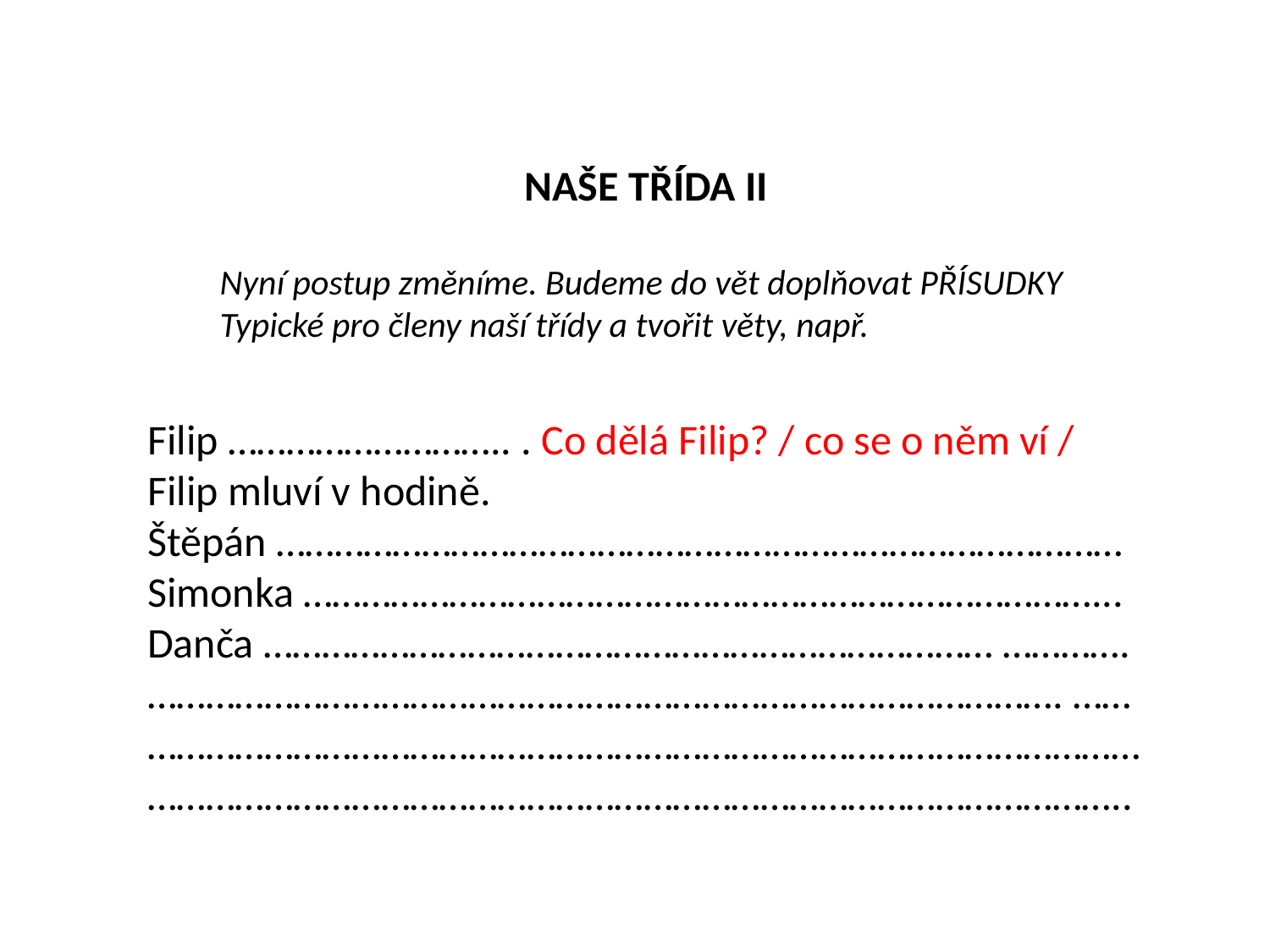

NAŠE TŘÍDA II

Nyní postup změníme. Budeme do vět doplňovat PŘÍSUDKY
Typické pro členy naší třídy a tvořit věty, např.

Filip ……………………….. . Co dělá Filip? / co se o něm ví /
Filip mluví v hodině.
Štěpán ……………………………………………………………………………
Simonka ………………………………………………………………………...
Danča ………………………………………………………………… ………….
…………………………………………………………………………………. ……
…………………………………………………………………………………………
………………………………………………………………………………………..